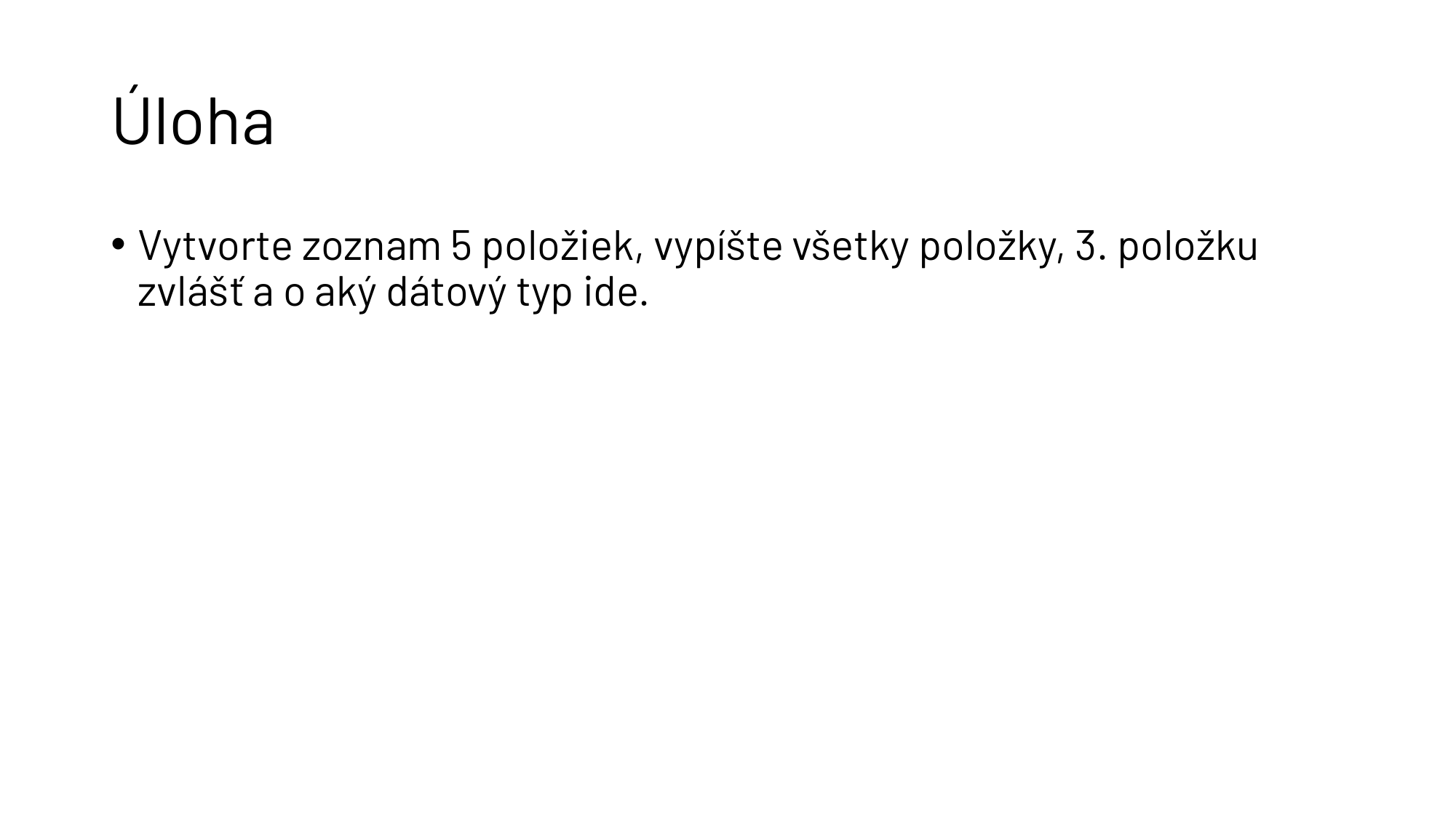

# Úloha
Vytvorte zoznam 5 položiek, vypíšte všetky položky, 3. položku zvlášť a o aký dátový typ ide.